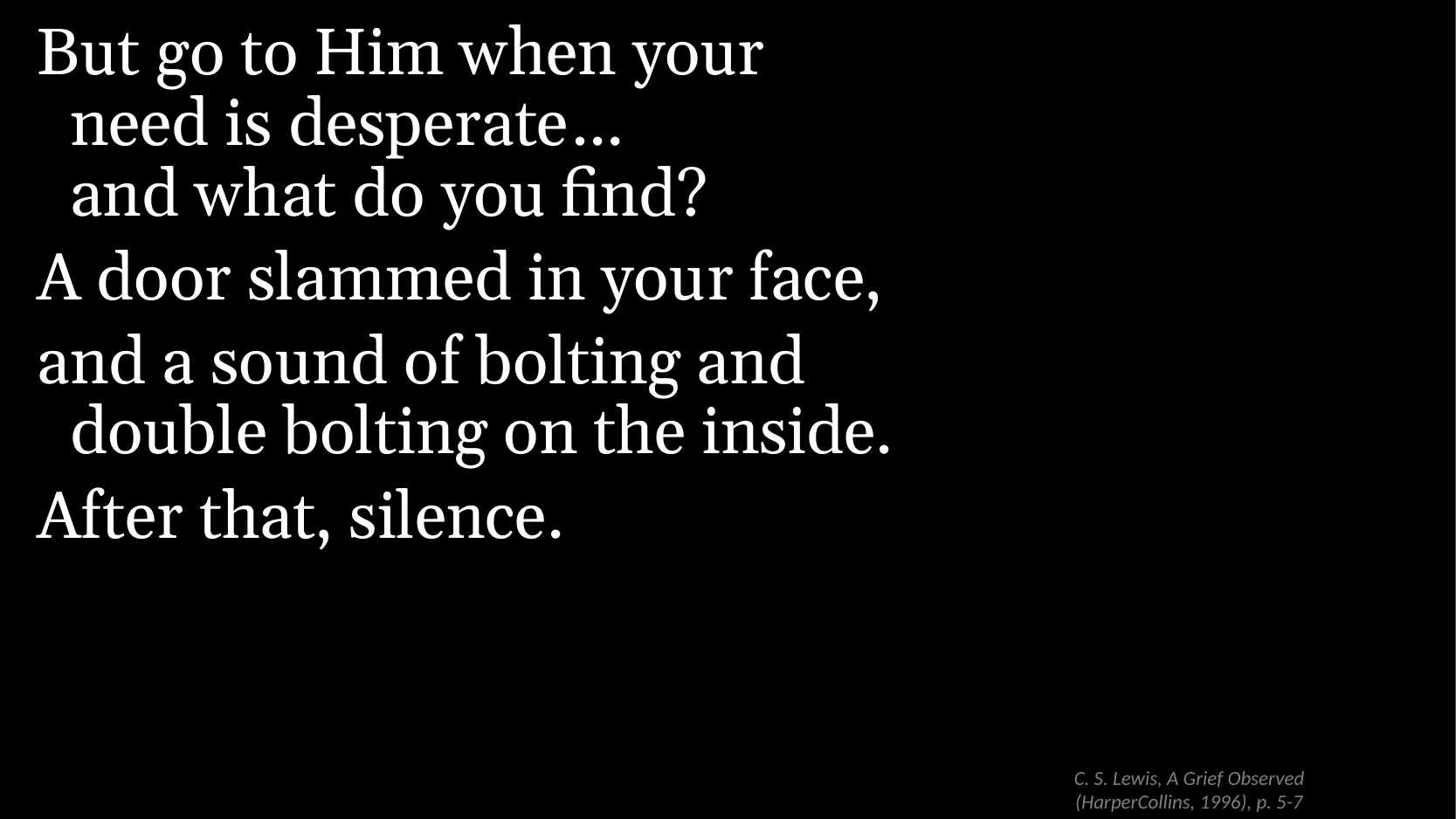

But go to Him when your need is desperate…
and what do you find?
A door slammed in your face,
and a sound of bolting and double bolting on the inside.
After that, silence.
# C. S. Lewis, A Grief Observed (HarperCollins, 1996), p. 5-7